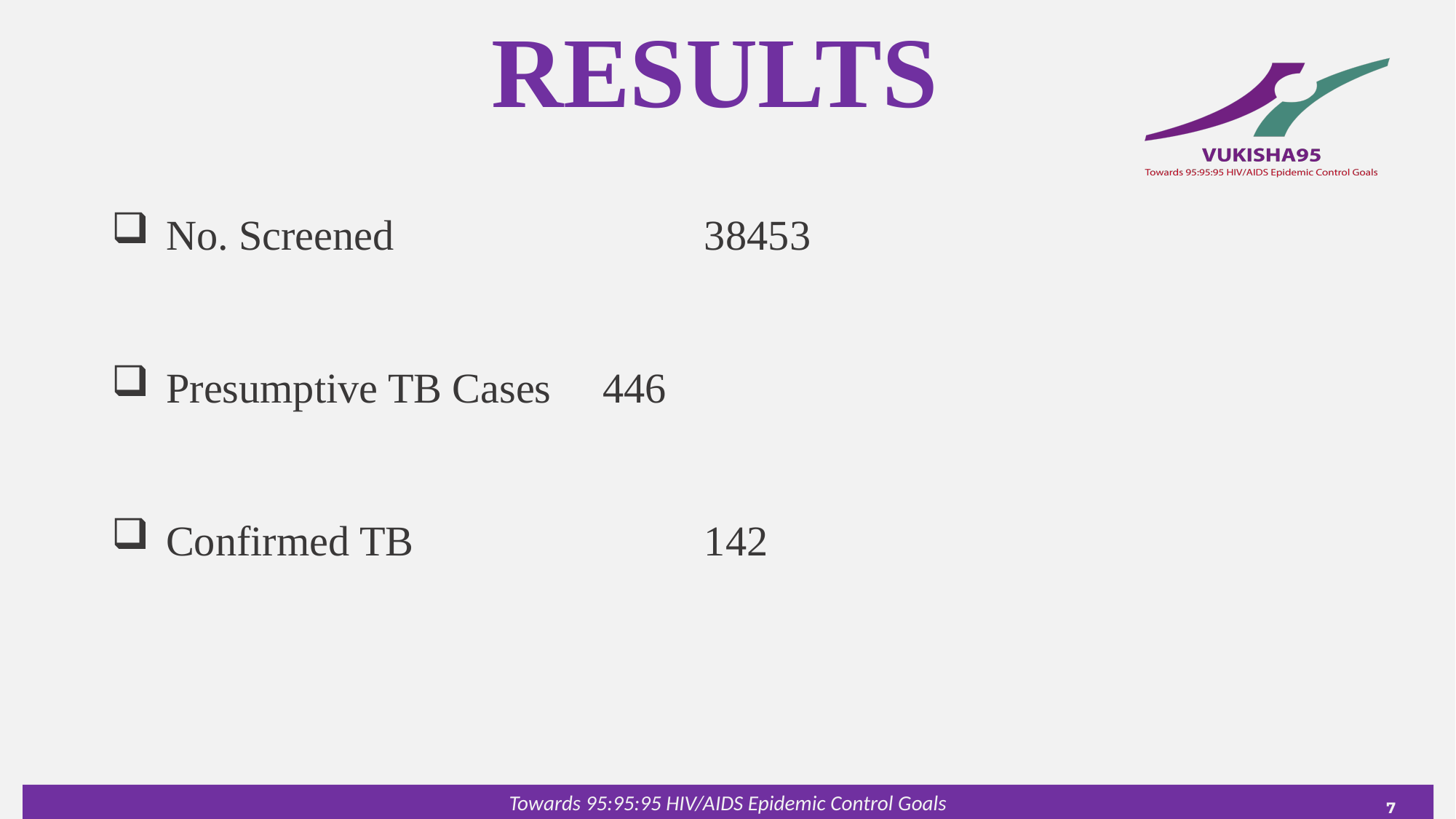

RESULTS

No. Screened	                    38453

Presumptive TB Cases	446

Confirmed TB 	                    142

7